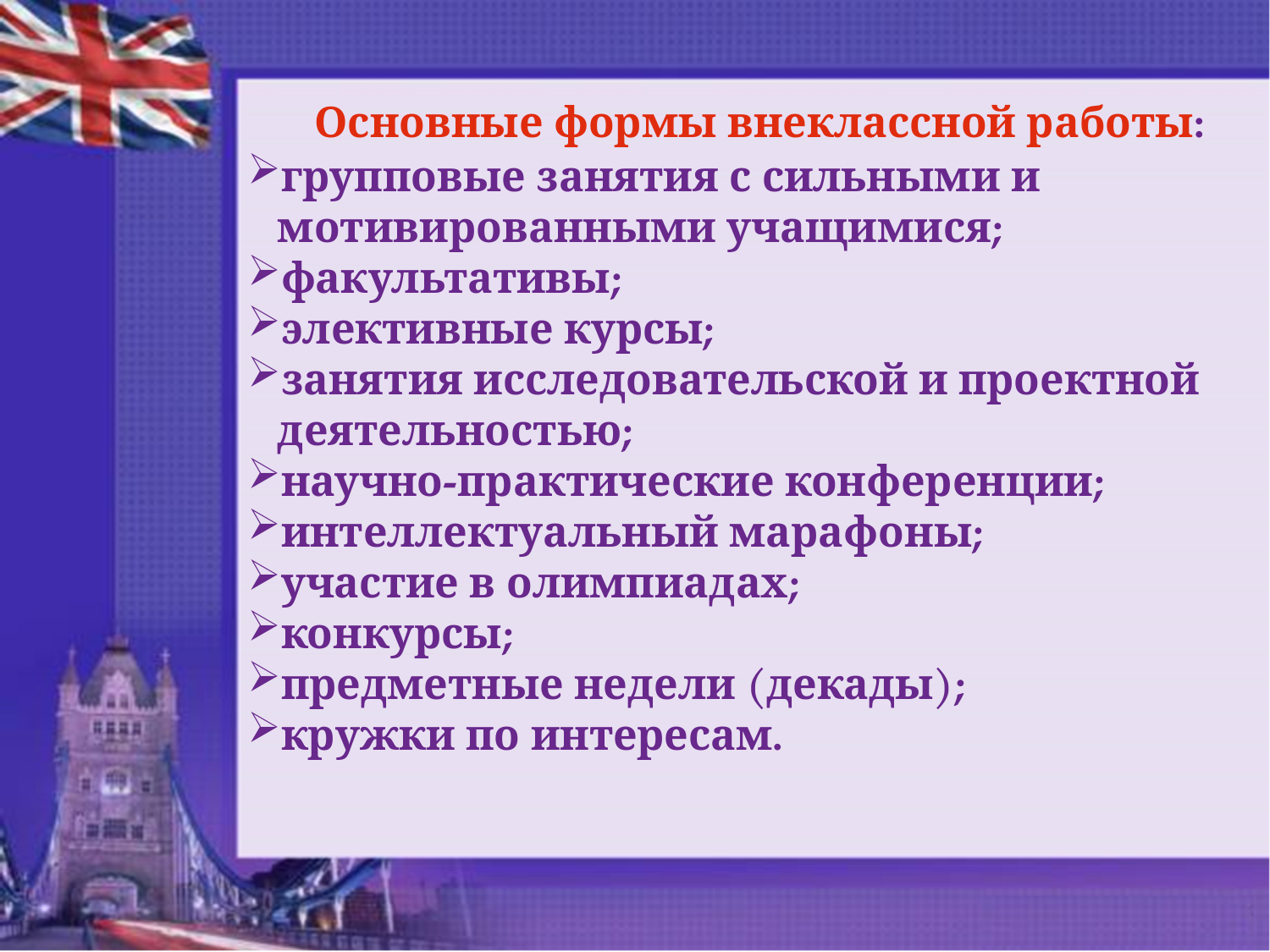

Основные формы внеклассной работы:
групповые занятия с сильными и мотивированными учащимися;
факультативы;
элективные курсы;
занятия исследовательской и проектной деятельностью;
научно-практические конференции;
интеллектуальный марафоны;
участие в олимпиадах;
конкурсы;
предметные недели (декады);
кружки по интересам.